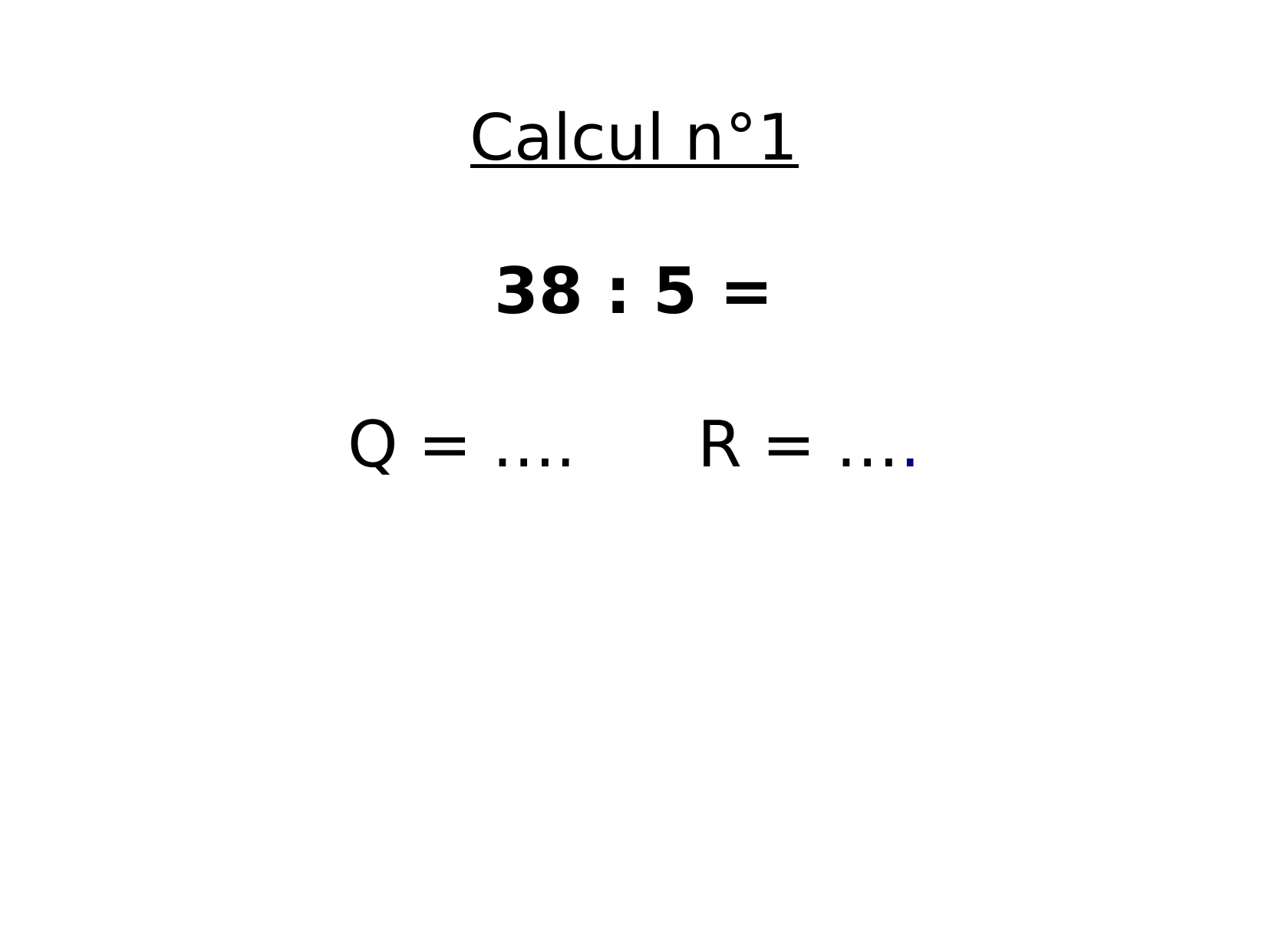

Calcul n°1

38 : 5 =

Q = ….      R = ….